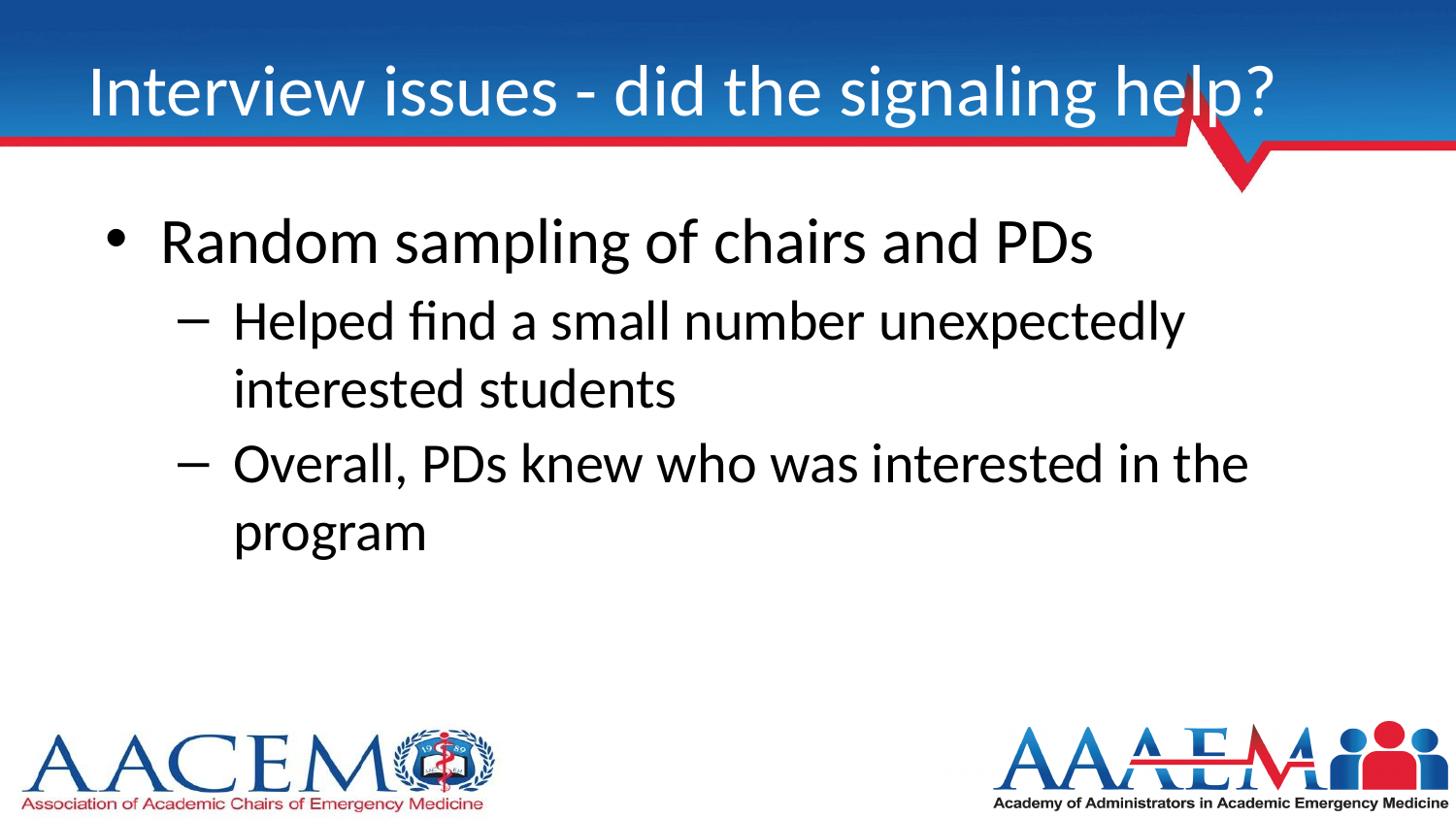

# Interview issues - did the signaling help?
Random sampling of chairs and PDs
Helped find a small number unexpectedly interested students
Overall, PDs knew who was interested in the program